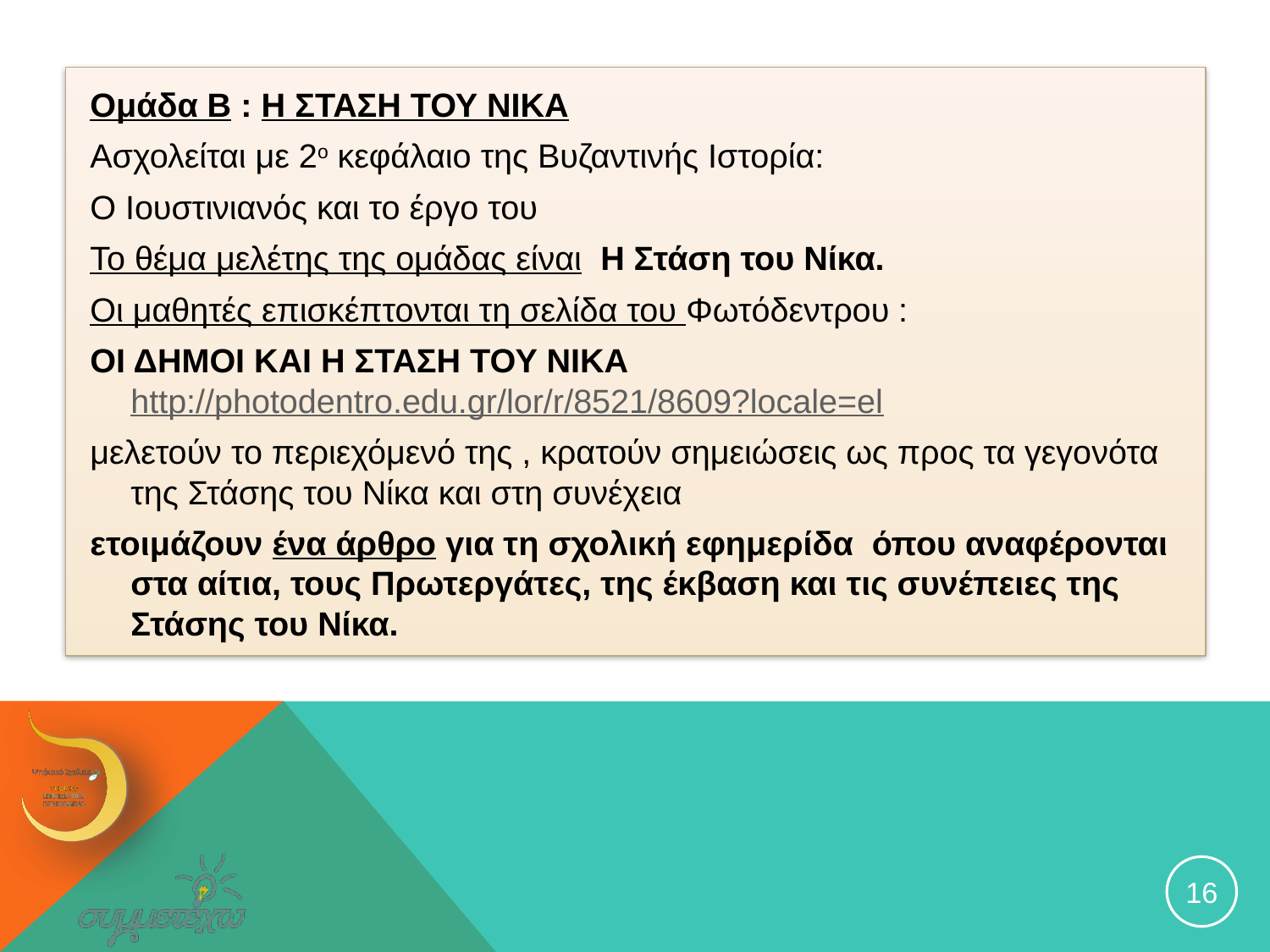

Ομάδα Β : Η ΣΤΑΣΗ ΤΟΥ ΝΙΚΑ
Ασχολείται με 2ο κεφάλαιο της Βυζαντινής Ιστορία:
Ο Ιουστινιανός και το έργο του
Το θέμα μελέτης της ομάδας είναι  Η Στάση του Νίκα.
Οι μαθητές επισκέπτονται τη σελίδα του Φωτόδεντρου :
ΟΙ ΔΗΜΟΙ ΚΑΙ Η ΣΤΑΣΗ ΤΟΥ ΝΙΚΑ   http://photodentro.edu.gr/lor/r/8521/8609?locale=el
μελετούν το περιεχόμενό της , κρατούν σημειώσεις ως προς τα γεγονότα της Στάσης του Νίκα και στη συνέχεια
ετοιμάζουν ένα άρθρο για τη σχολική εφημερίδα  όπου αναφέρονται στα αίτια, τους Πρωτεργάτες, της έκβαση και τις συνέπειες της Στάσης του Νίκα.

#
16